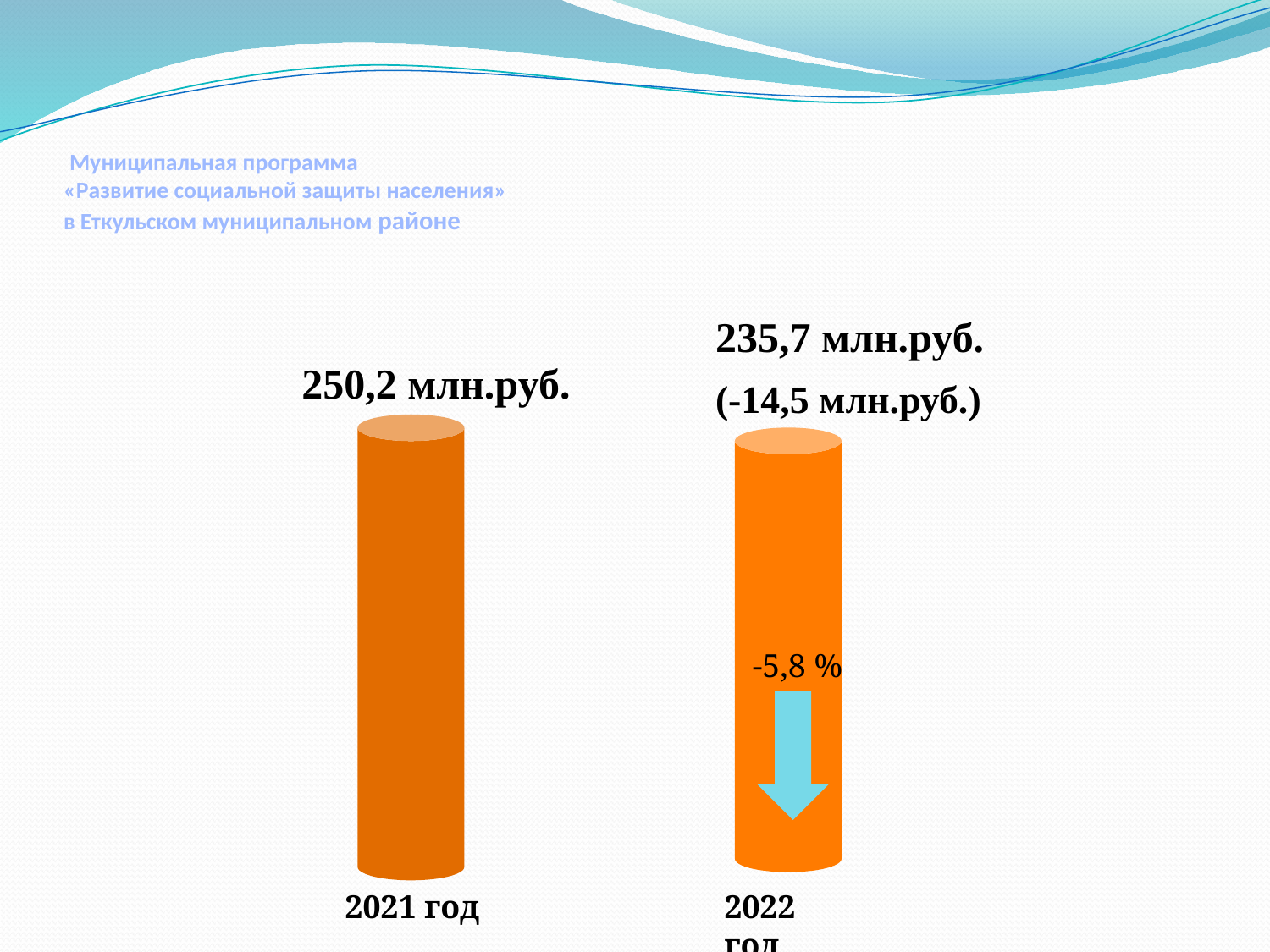

# Муниципальная программа «Развитие социальной защиты населения» в Еткульском муниципальном районе
235,7 млн.руб.
250,2 млн.руб.
(-14,5 млн.руб.)

-5,8 %

2021 год
2022 год